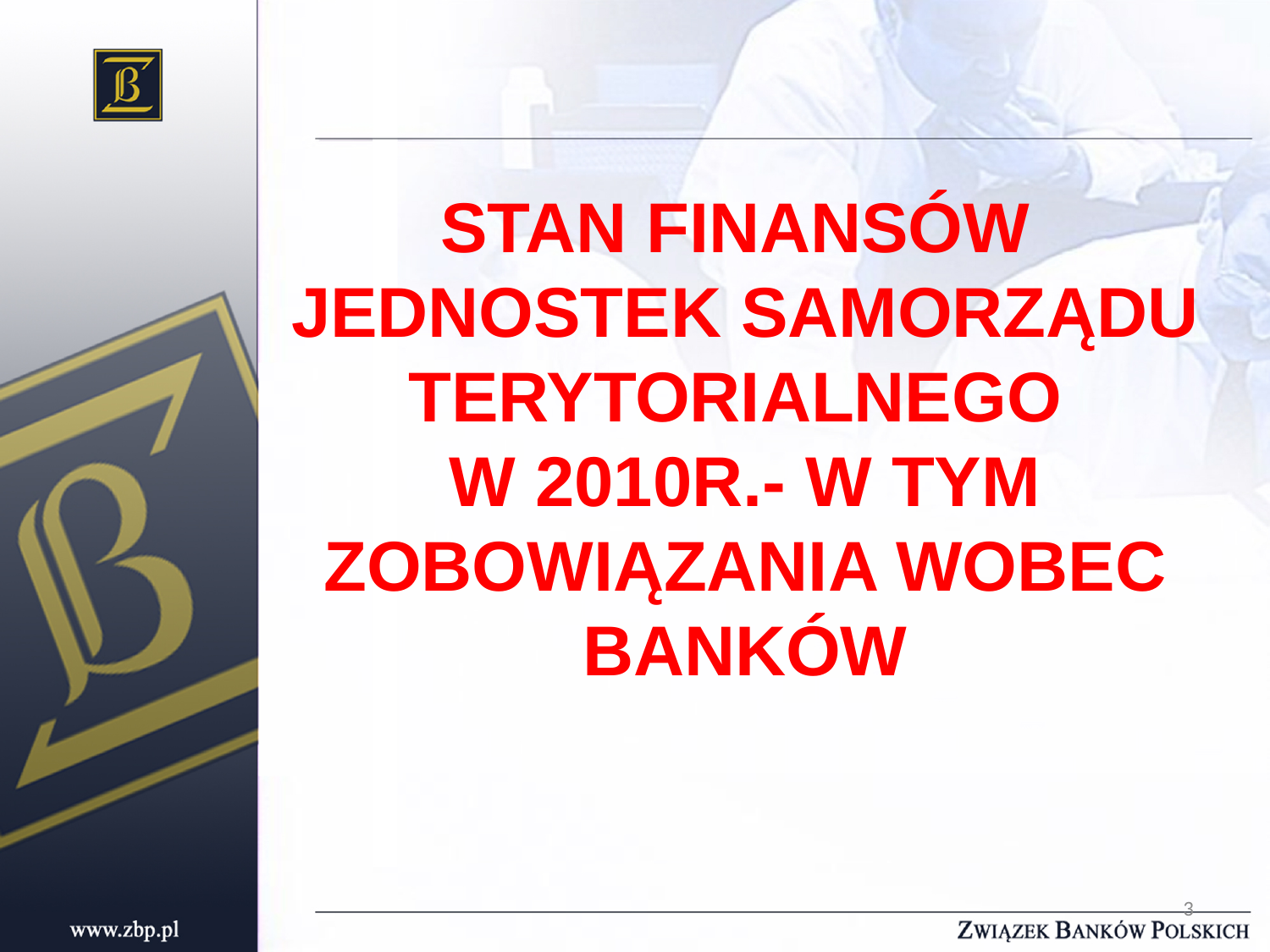

# STAN FINANSÓW JEDNOSTEK SAMORZĄDU TERYTORIALNEGO W 2010R.- W TYM ZOBOWIĄZANIA WOBEC BANKÓW
3